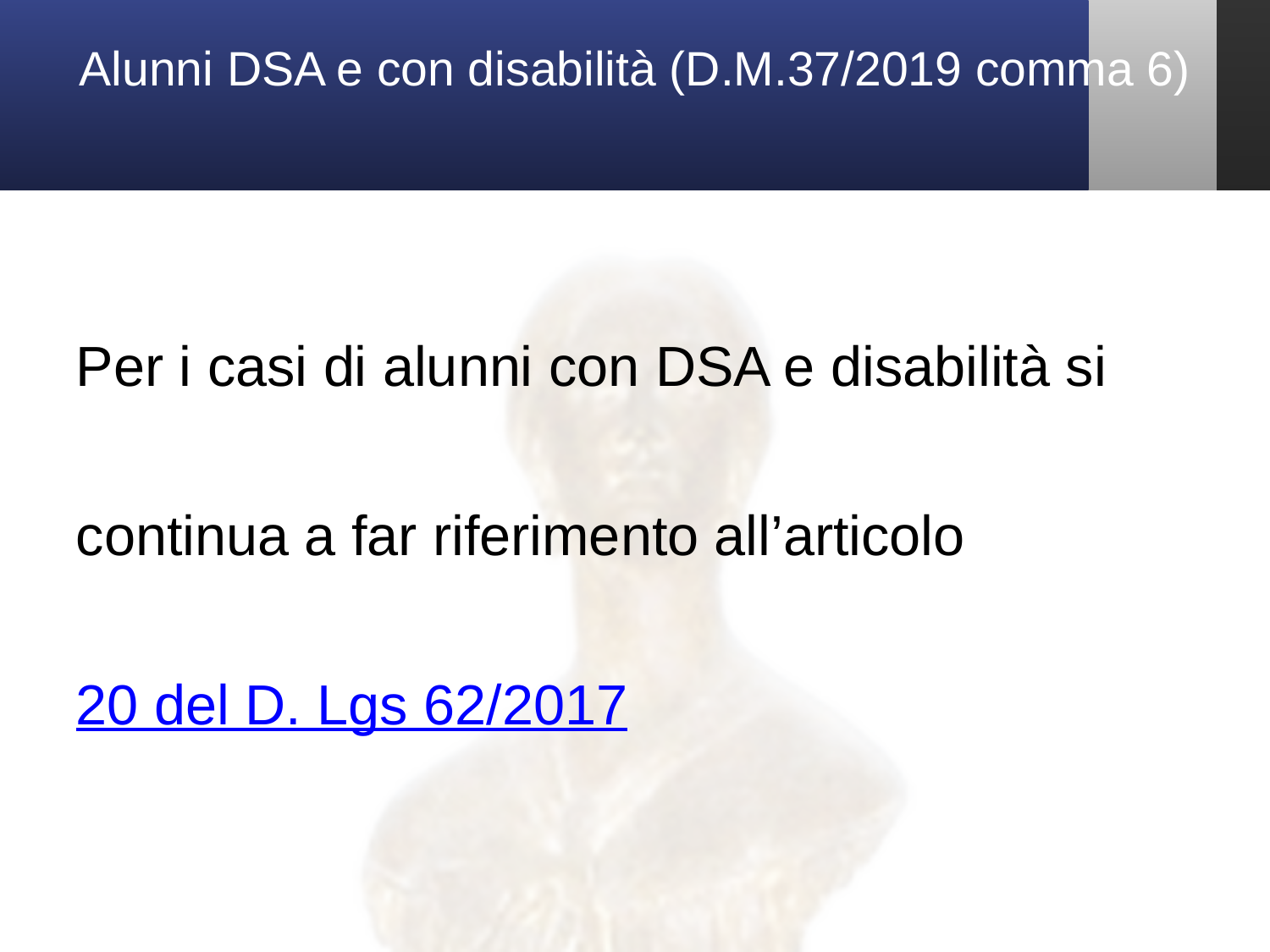

Alunni DSA e con disabilità (D.M.37/2019 comma 6)
Per i casi di alunni con DSA e disabilità si continua a far riferimento all’articolo 20 del D. Lgs 62/2017